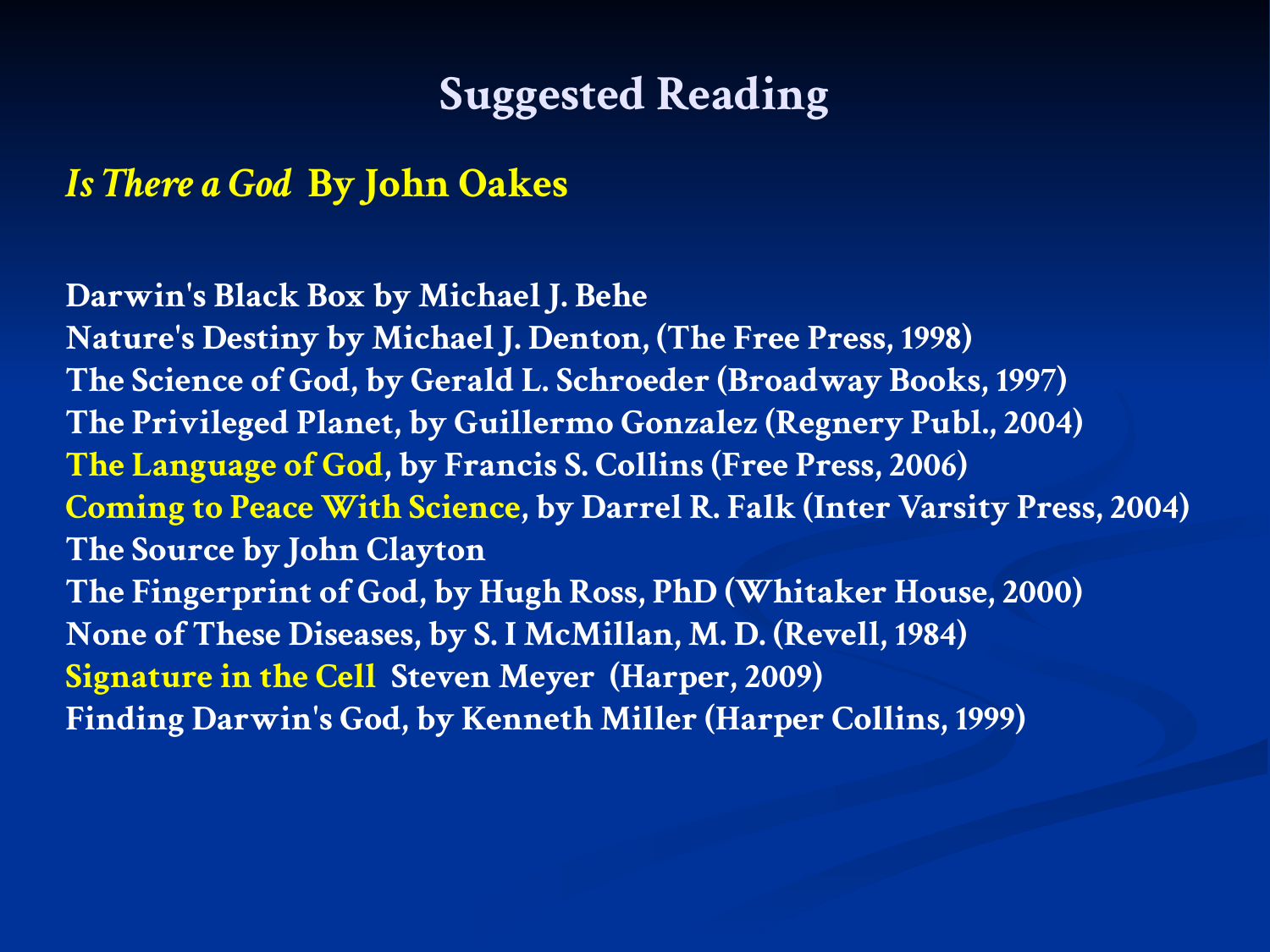

# Suggested Reading
Is There a God  By John Oakes

Darwin's Black Box by Michael J. Behe
Nature's Destiny by Michael J. Denton, (The Free Press, 1998)
The Science of God, by Gerald L. Schroeder (Broadway Books, 1997)
The Privileged Planet, by Guillermo Gonzalez (Regnery Publ., 2004)
The Language of God, by Francis S. Collins (Free Press, 2006)
Coming to Peace With Science, by Darrel R. Falk (Inter Varsity Press, 2004)
The Source by John Clayton
The Fingerprint of God, by Hugh Ross, PhD (Whitaker House, 2000)
None of These Diseases, by S. I McMillan, M. D. (Revell, 1984)
Signature in the Cell  Steven Meyer  (Harper, 2009)
Finding Darwin's God, by Kenneth Miller (Harper Collins, 1999)